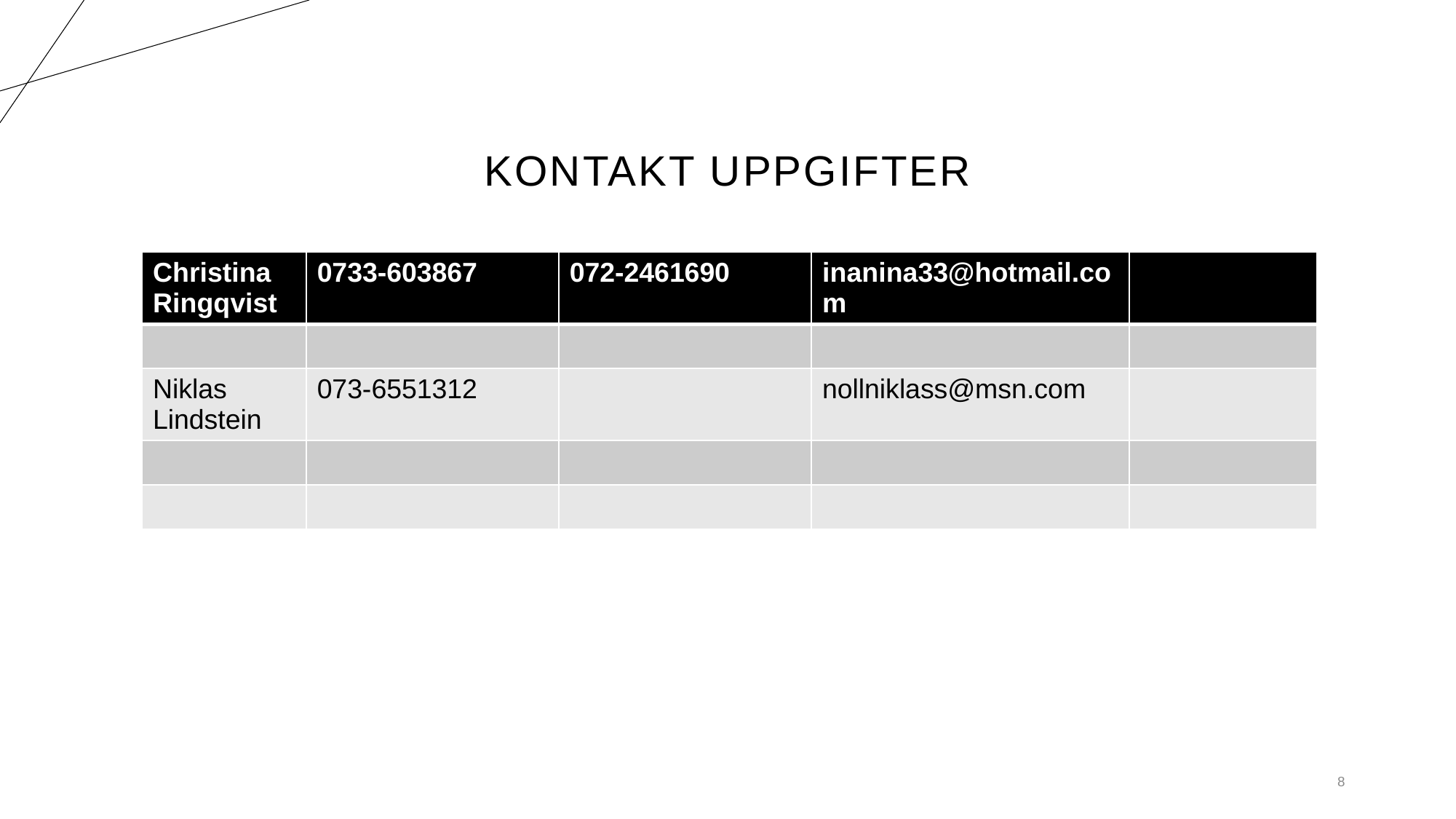

# Kontakt uppgifter
| Christina Ringqvist | 0733-603867 | 072-2461690 | inanina33@hotmail.com |  |
| --- | --- | --- | --- | --- |
|  |  |  |  |  |
| Niklas Lindstein | 073-6551312 |  | nollniklass@msn.com |  |
|  |  |  |  |  |
|  |  |  |  |  |
8